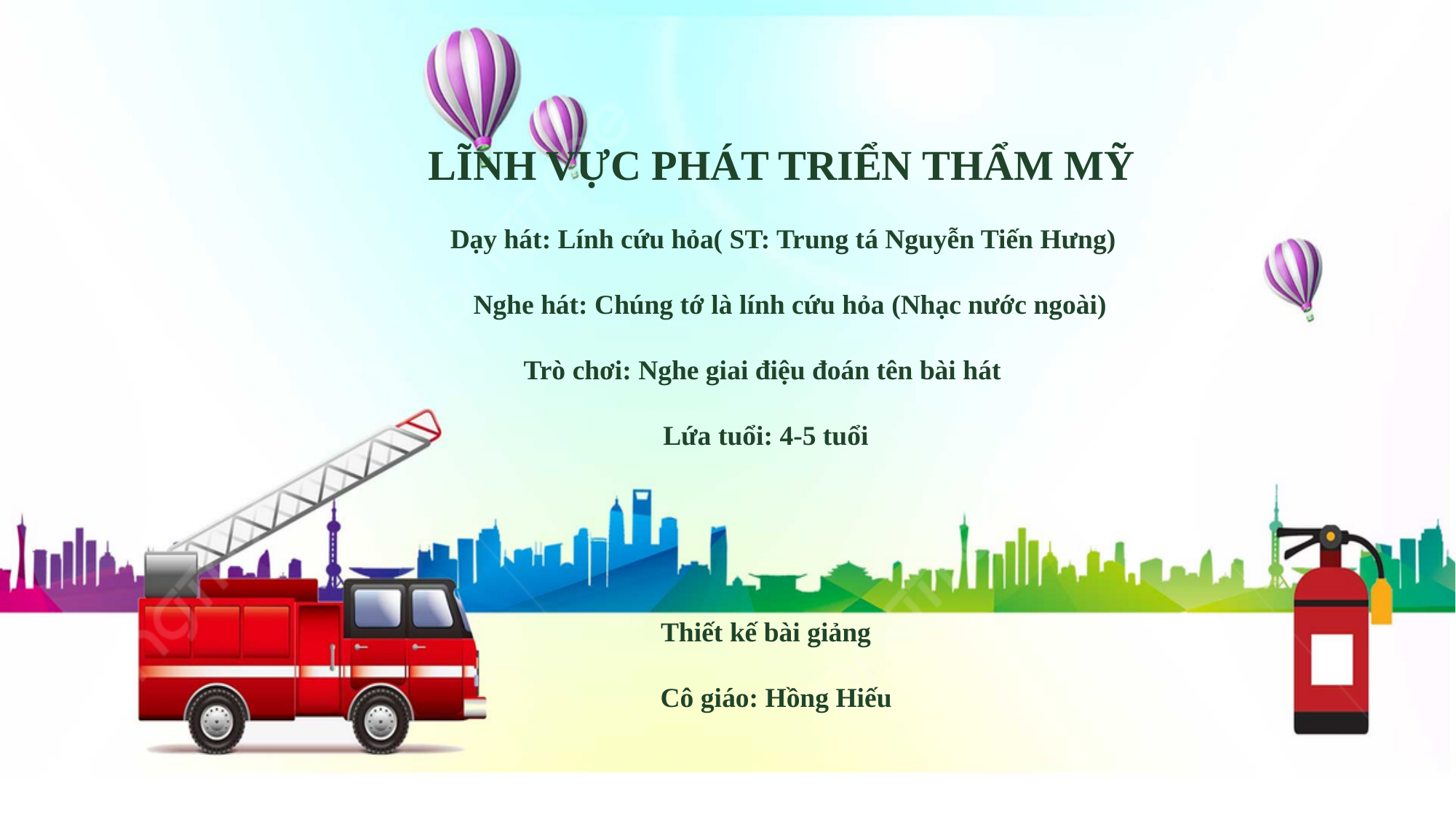

LĨNH VỰC PHÁT TRIỂN THẨM MỸ
     Dạy hát: Lính cứu hỏa( ST: Trung tá Nguyễn Tiến Hưng)
       Nghe hát: Chúng tớ là lính cứu hỏa (Nhạc nước ngoài)
Trò chơi: Nghe giai điệu đoán tên bài hát
Lứa tuổi: 4-5 tuổi

Thiết kế bài giảng
   Cô giáo: Hồng Hiếu